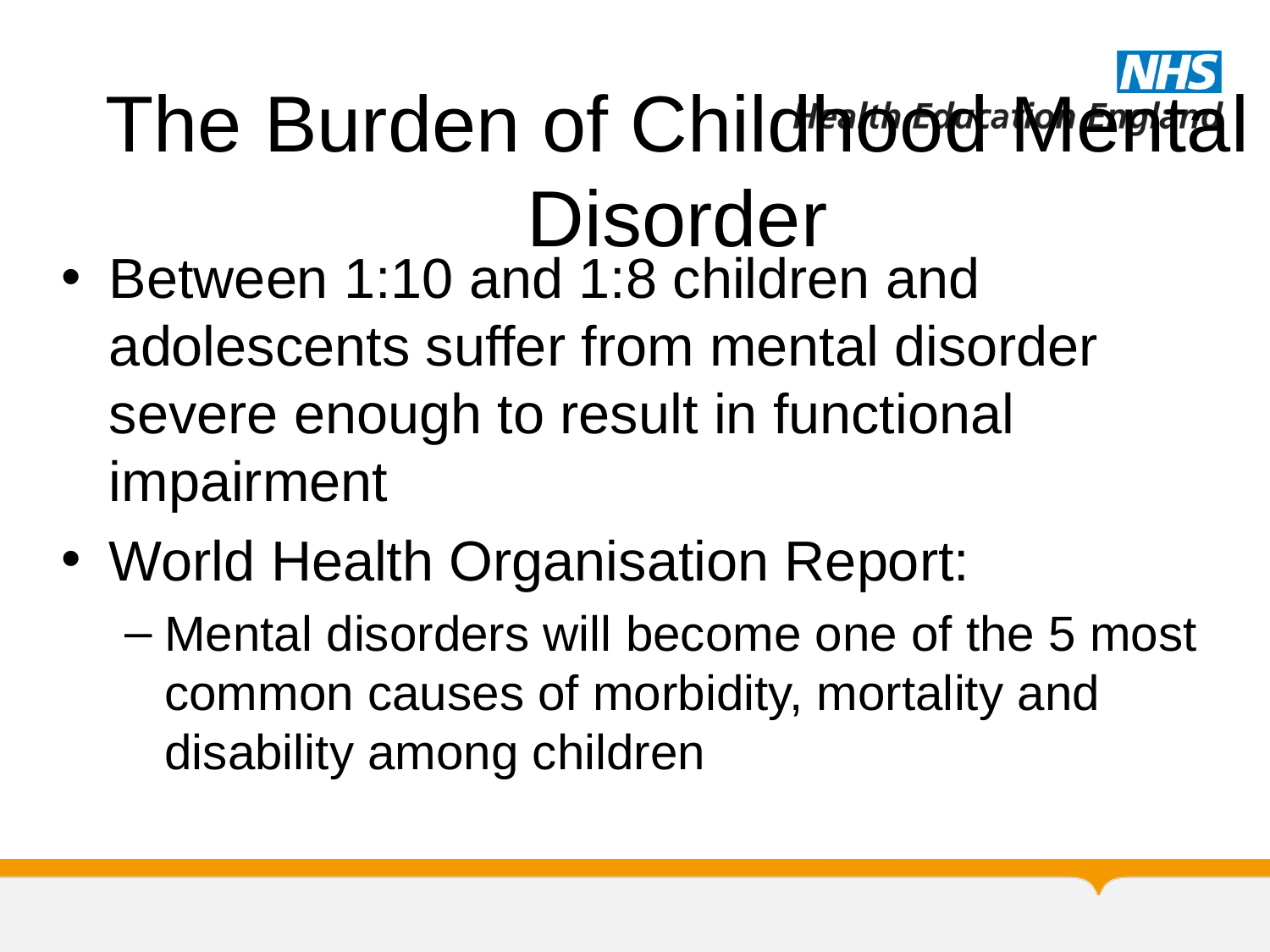

# The Burden of Childhood Mental Disorder
Between 1:10 and 1:8 children and adolescents suffer from mental disorder severe enough to result in functional impairment
World Health Organisation Report:
Mental disorders will become one of the 5 most common causes of morbidity, mortality and disability among children